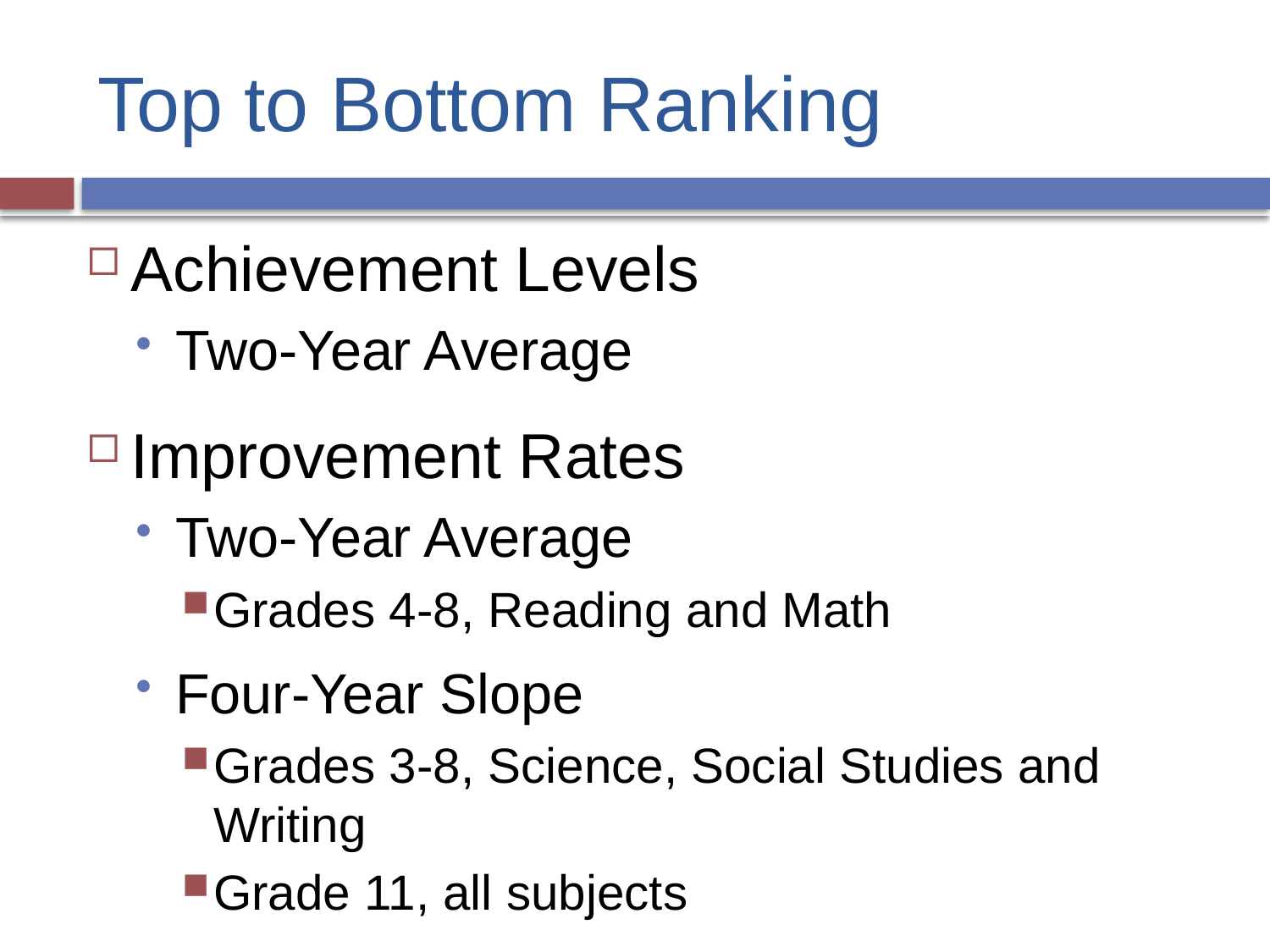

# Top to Bottom Ranking
Achievement Levels
Two-Year Average
Improvement Rates
Two-Year Average
Grades 4-8, Reading and Math
Four-Year Slope
Grades 3-8, Science, Social Studies and Writing
Grade 11, all subjects